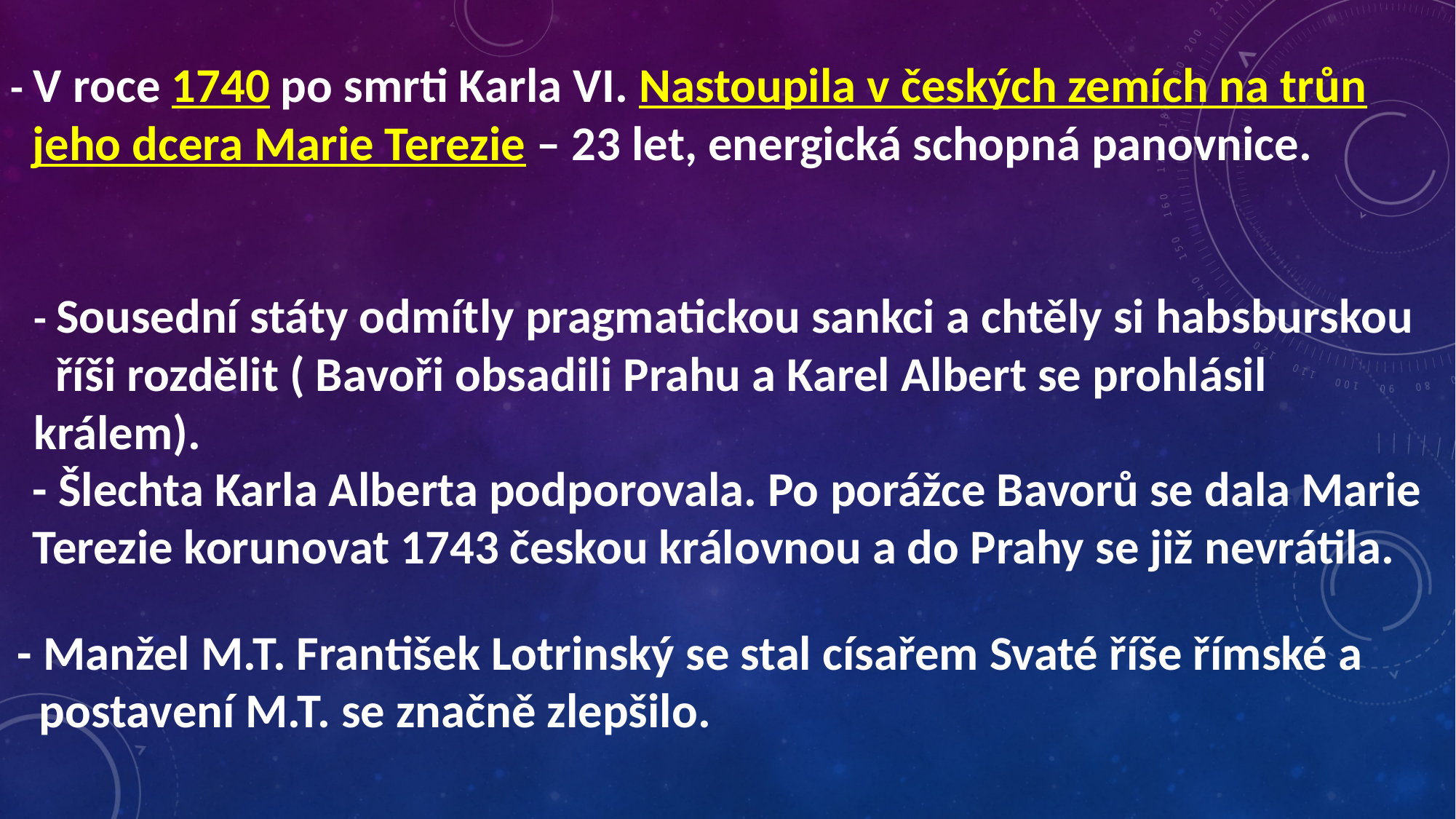

- V roce 1740 po smrti Karla VI. Nastoupila v českých zemích na trůn
  jeho dcera Marie Terezie – 23 let, energická schopná panovnice.
- Sousední státy odmítly pragmatickou sankci a chtěly si habsburskou
  říši rozdělit ( Bavoři obsadili Prahu a Karel Albert se prohlásil králem).
- Šlechta Karla Alberta podporovala. Po porážce Bavorů se dala Marie Terezie korunovat 1743 českou královnou a do Prahy se již nevrátila.
- Manžel M.T. František Lotrinský se stal císařem Svaté říše římské a
  postavení M.T. se značně zlepšilo.